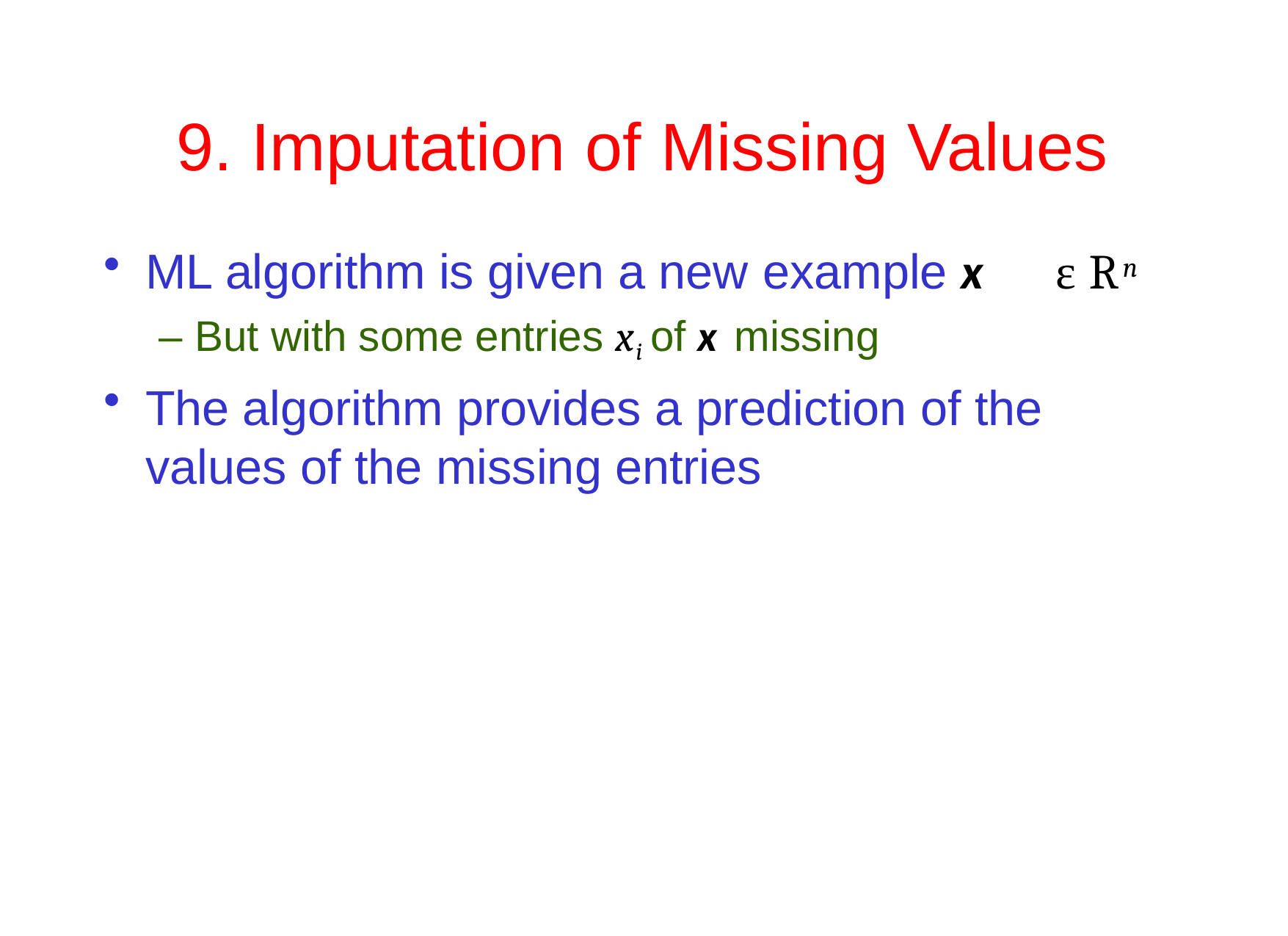

# 9. Imputation	of Missing	Values
ML algorithm is given a new example x	ε Rn
– But with some entries xi of x missing
The algorithm provides a prediction of the  values of the missing entries